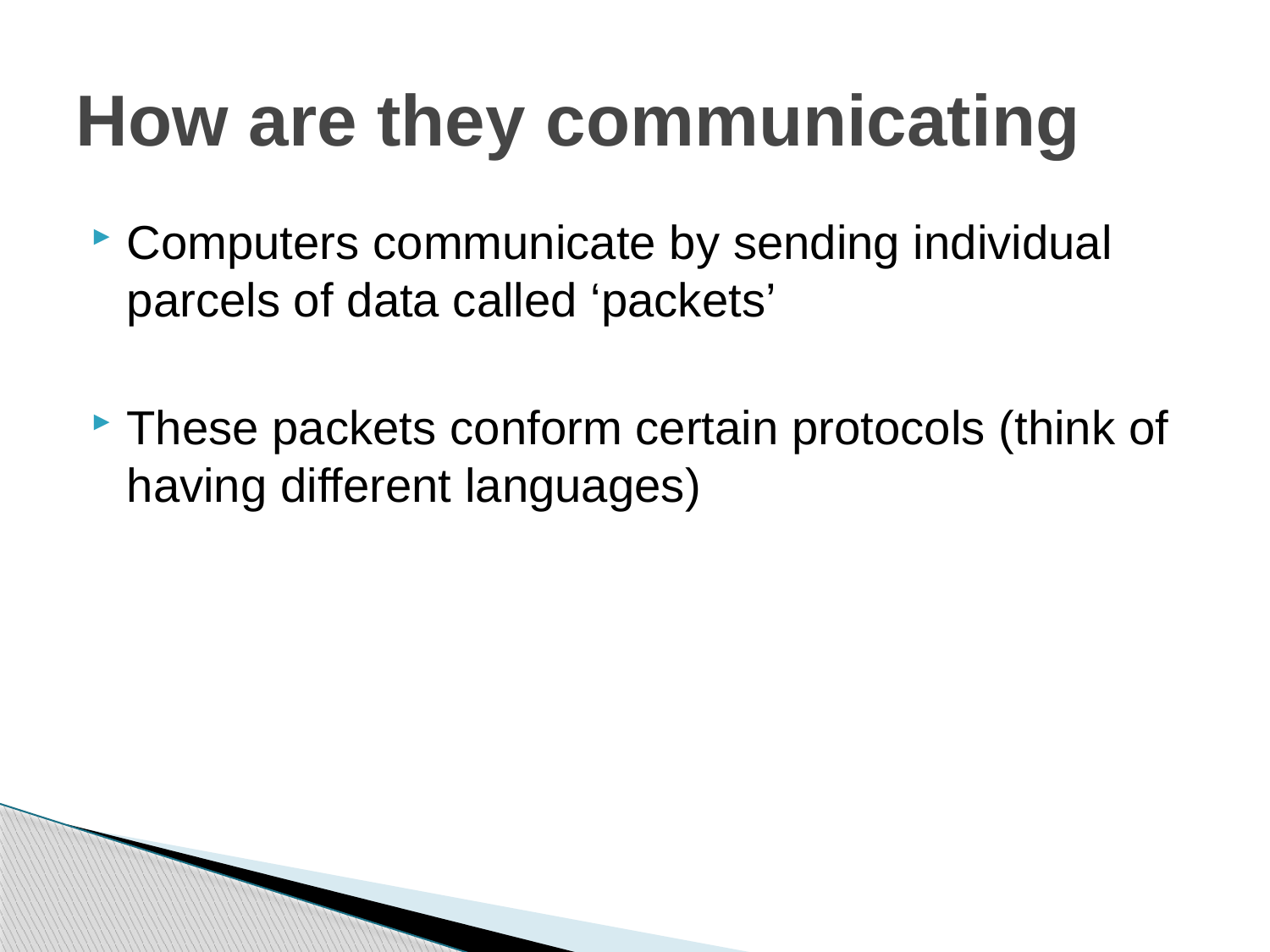

# How are they communicating
Computers communicate by sending individual parcels of data called ‘packets’

These packets conform certain protocols (think of having different languages)